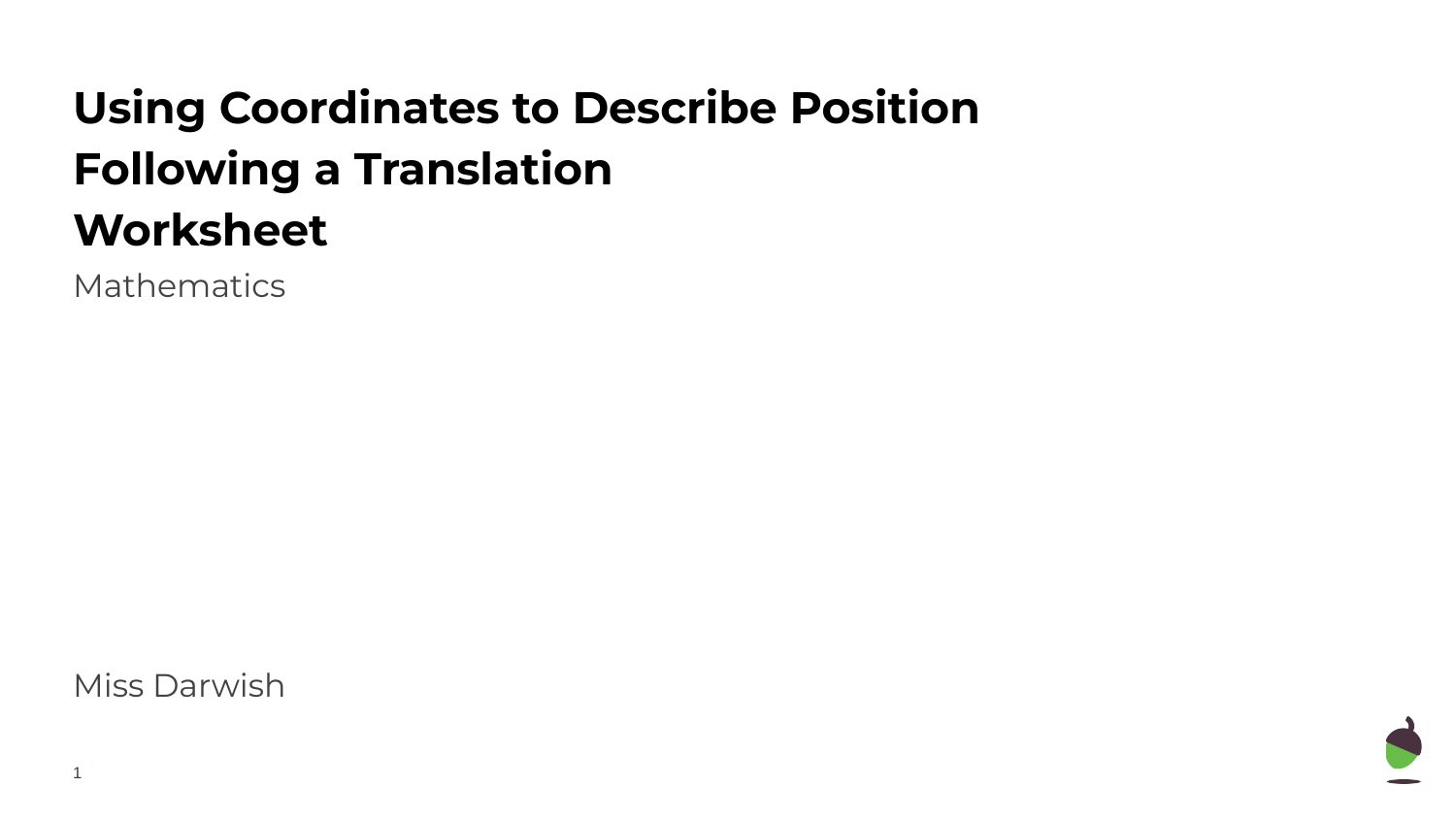

# Using Coordinates to Describe Position Following a Translation
Worksheet
Mathematics
Miss Darwish
1